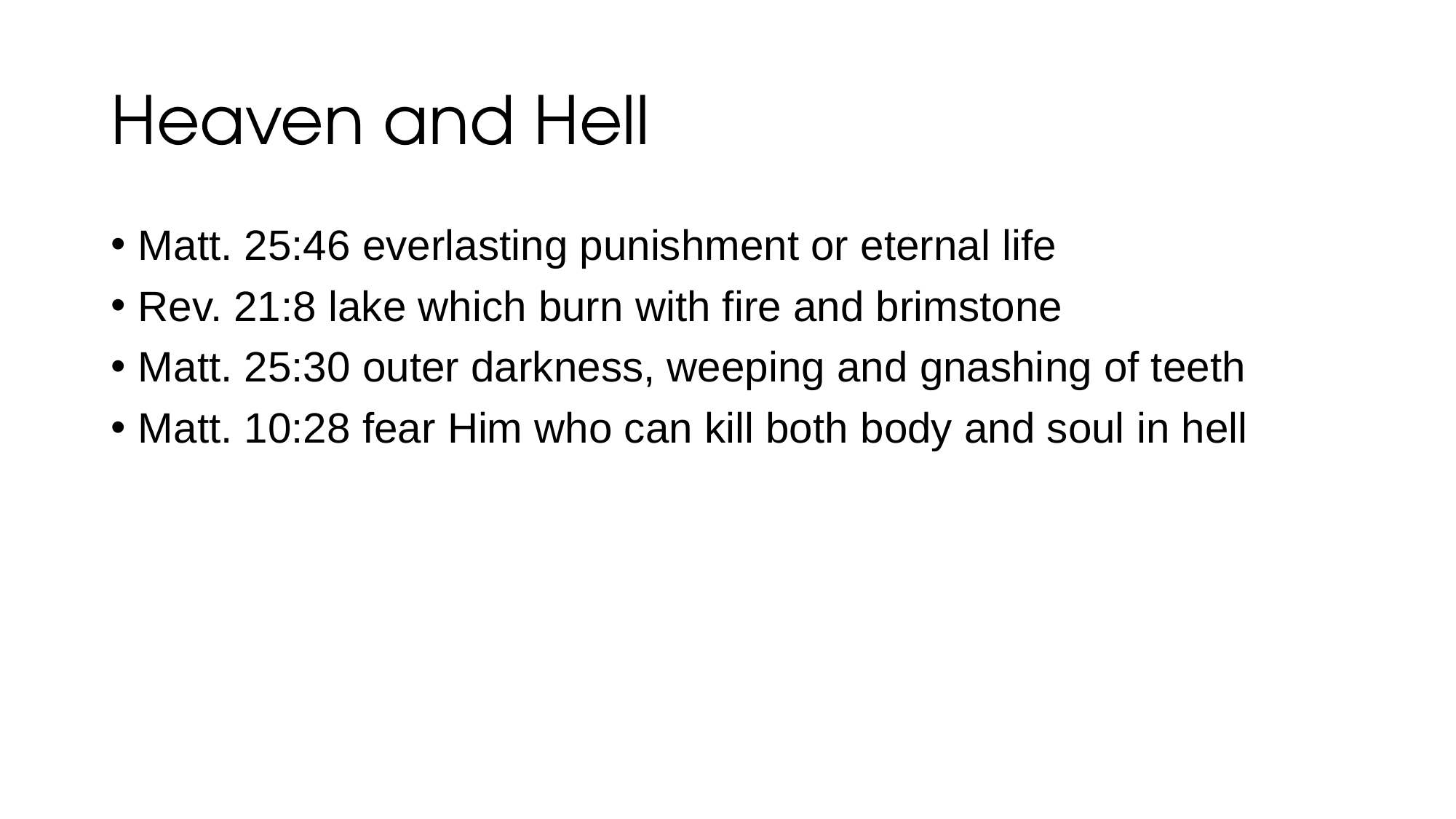

# Heaven and Hell
Matt. 25:46 everlasting punishment or eternal life
Rev. 21:8 lake which burn with fire and brimstone
Matt. 25:30 outer darkness, weeping and gnashing of teeth
Matt. 10:28 fear Him who can kill both body and soul in hell